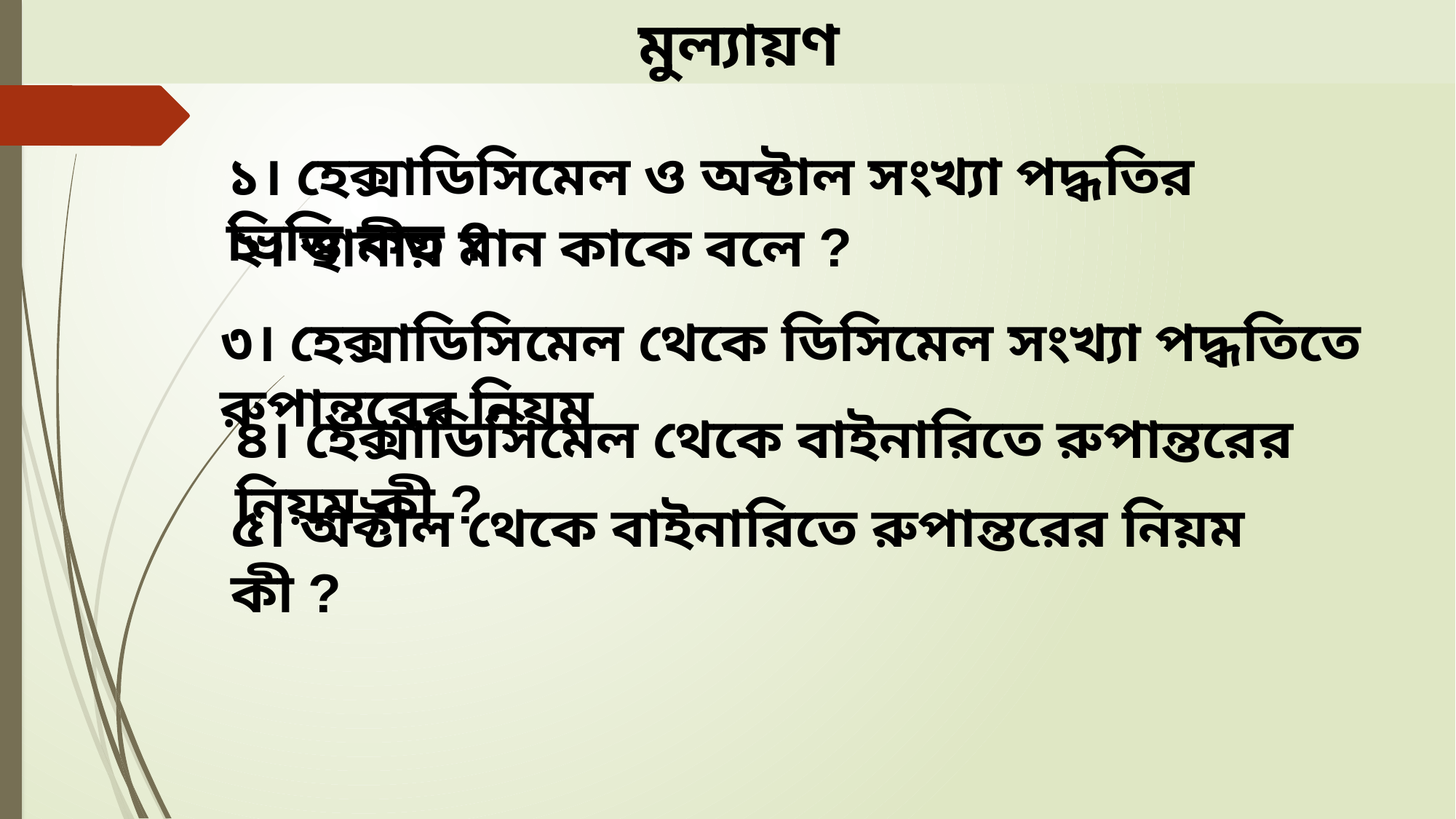

মুল্যায়ণ

১। হেক্সাডিসিমেল ও অক্টাল সংখ্যা পদ্ধতির ভিত্তি কত ?
২। স্থানীয় মান কাকে বলে ?
৩। হেক্সাডিসিমেল থেকে ডিসিমেল সংখ্যা পদ্ধতিতে রুপান্তরের নিয়ম
৪। হেক্সাডিসিমেল থেকে বাইনারিতে রুপান্তরের নিয়ম কী ?
৫। অক্টাল থেকে বাইনারিতে রুপান্তরের নিয়ম কী ?